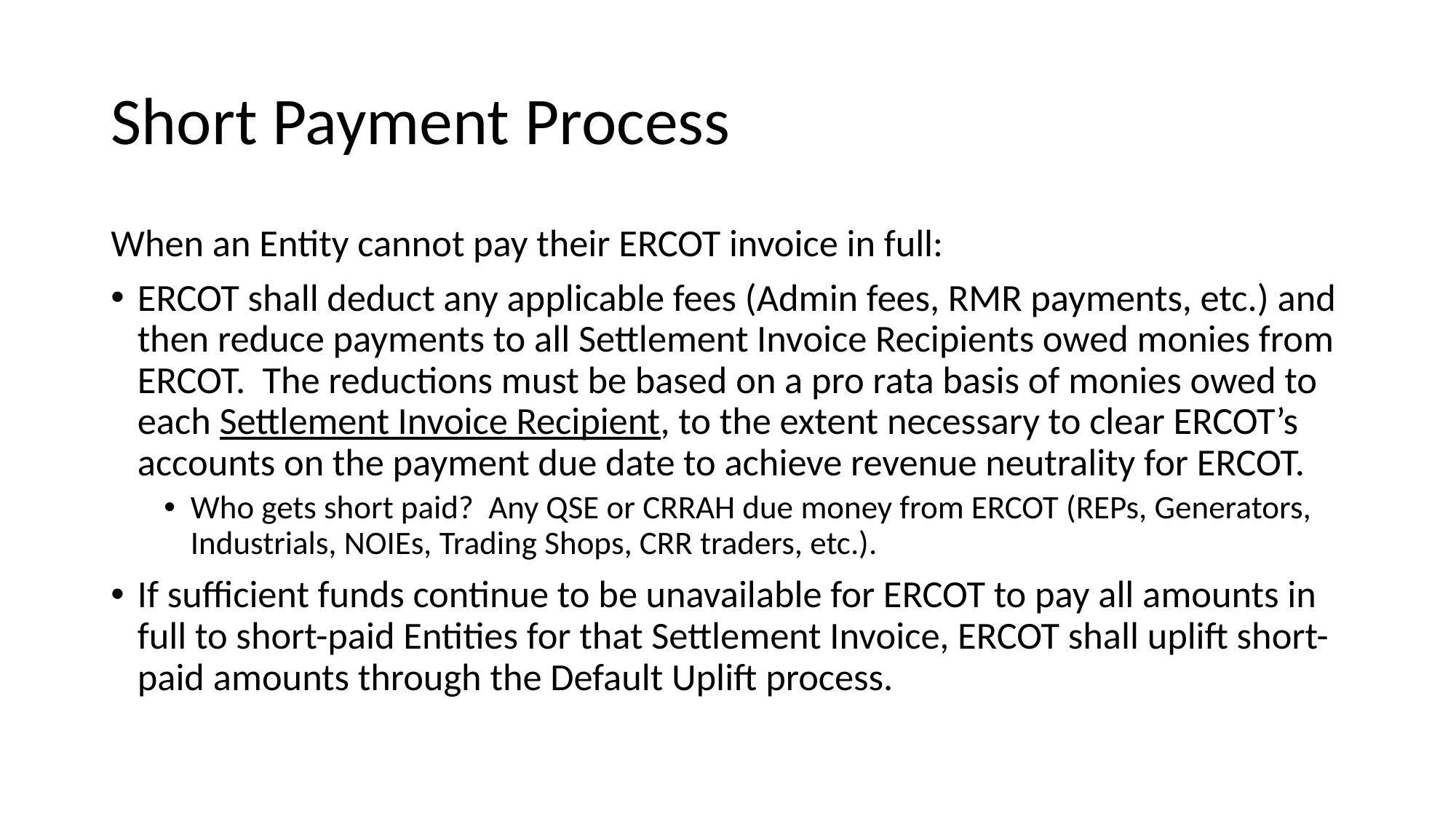

# Short Payment Process
When an Entity cannot pay their ERCOT invoice in full:
ERCOT shall deduct any applicable fees (Admin fees, RMR payments, etc.) and then reduce payments to all Settlement Invoice Recipients owed monies from ERCOT.  The reductions must be based on a pro rata basis of monies owed to each Settlement Invoice Recipient, to the extent necessary to clear ERCOT’s accounts on the payment due date to achieve revenue neutrality for ERCOT.
Who gets short paid?  Any QSE or CRRAH due money from ERCOT (REPs, Generators, Industrials, NOIEs, Trading Shops, CRR traders, etc.).
If sufficient funds continue to be unavailable for ERCOT to pay all amounts in full to short-paid Entities for that Settlement Invoice, ERCOT shall uplift short-paid amounts through the Default Uplift process.